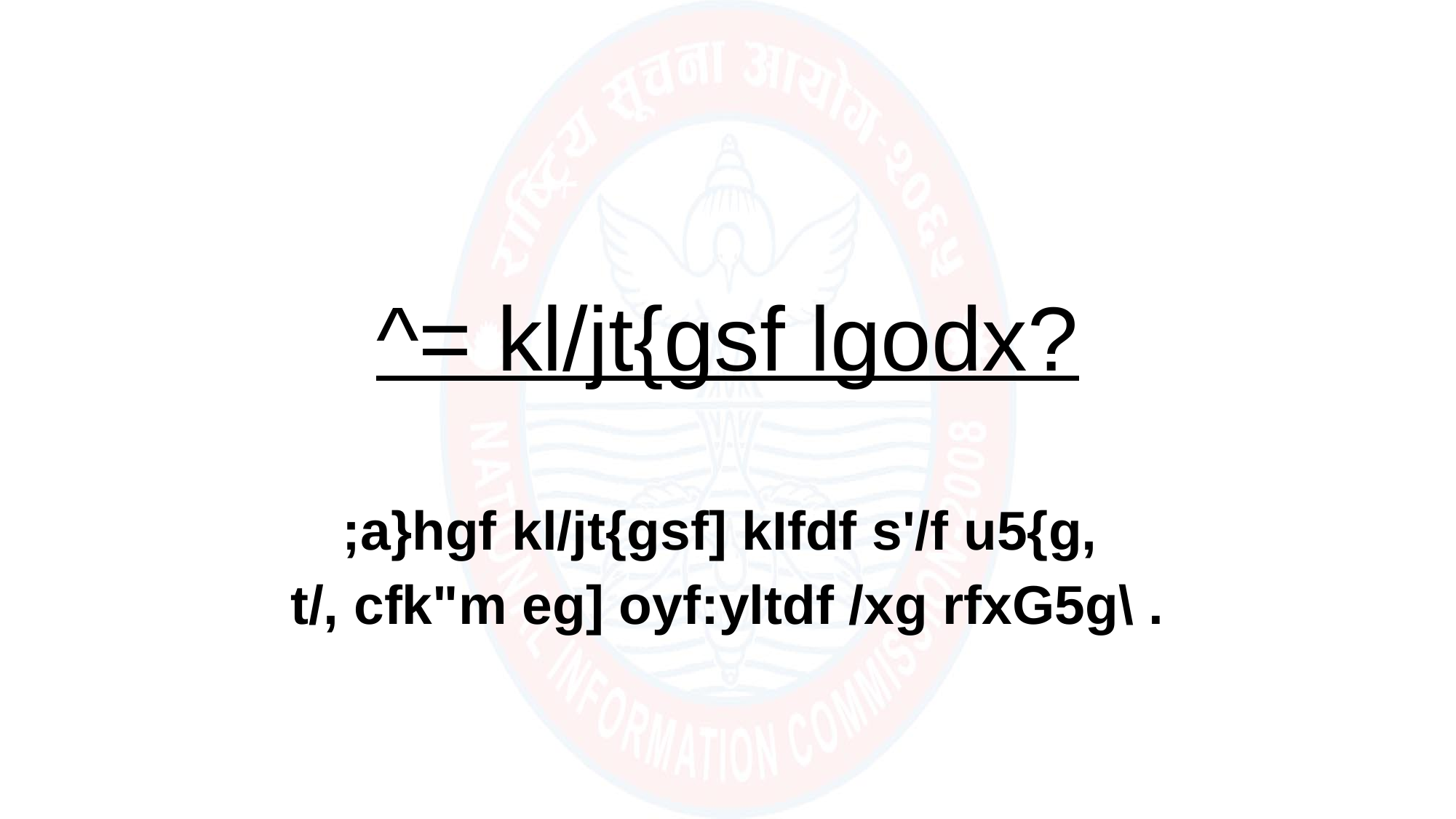

# ^= kl/jt{gsf lgodx?
;a}hgf kl/jt{gsf] kIfdf s'/f u5{g,
t/, cfk"m eg] oyf:yltdf /xg rfxG5g\ .